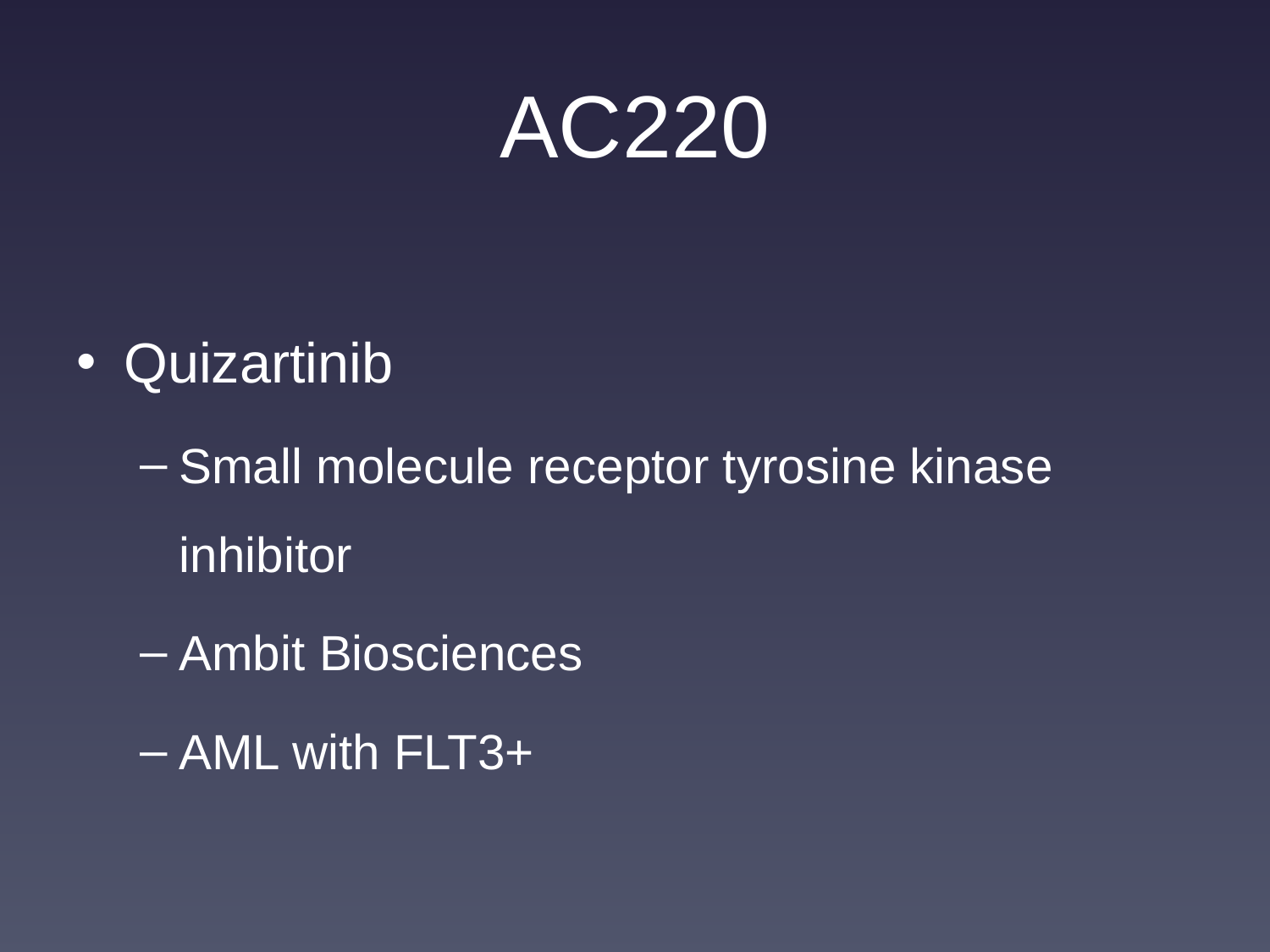

# AC220
Quizartinib
Small molecule receptor tyrosine kinase inhibitor
Ambit Biosciences
AML with FLT3+